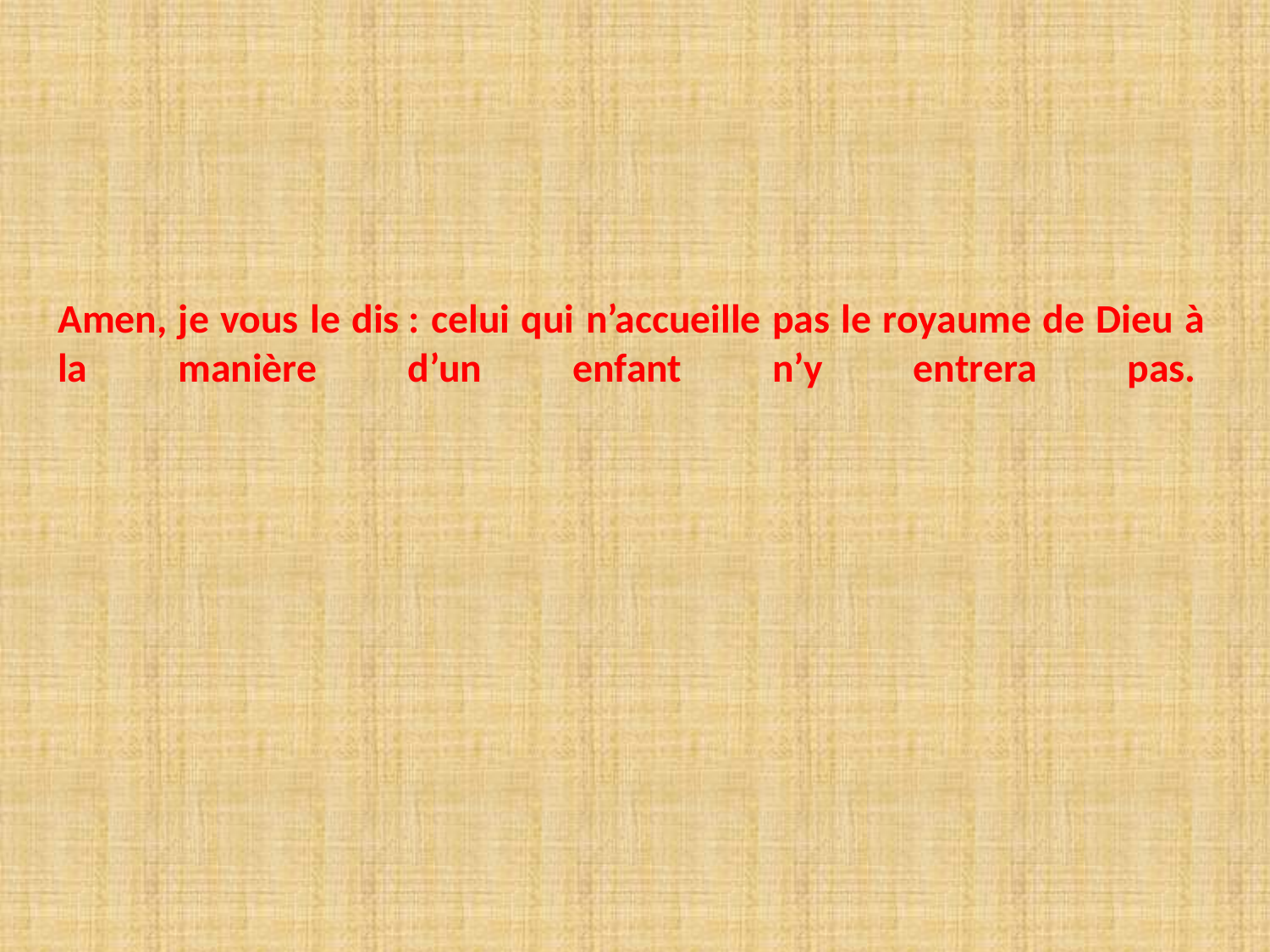

# Amen, je vous le dis : celui qui n’accueille pas le royaume de Dieu à la manière d’un enfant n’y entrera pas.